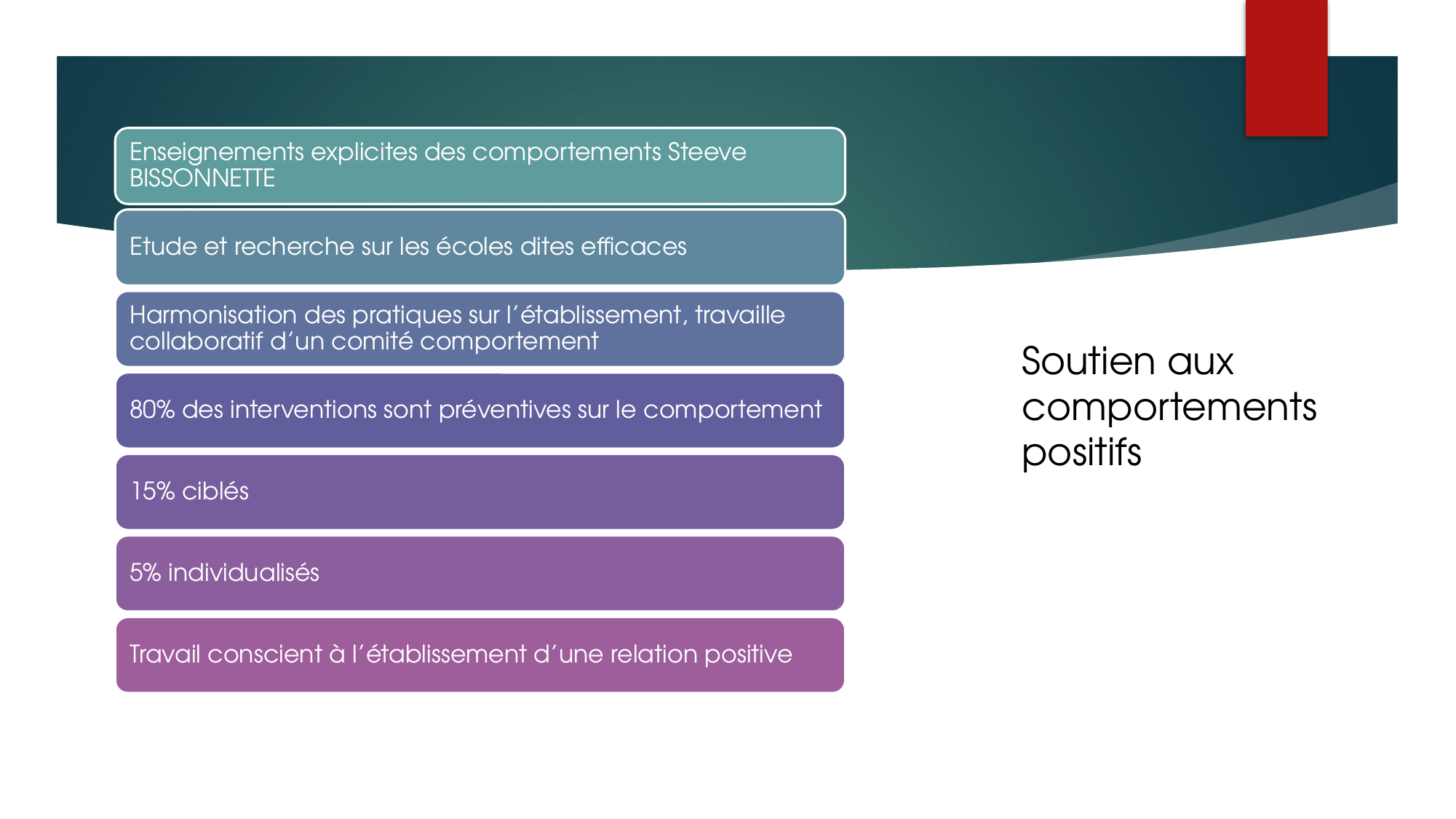

Enseignements explicites des comportements Steeve BISSONNETTE
Etude et recherche sur les écoles dites efficaces
Harmonisation des pratiques sur l’établissement, travaille collaboratif d’un comité comportement
80% des interventions sont préventives sur le comportement
15% ciblés
5% individualisés
Travail conscient à l’établissement d’une relation positive
# Soutien aux comportements positifs